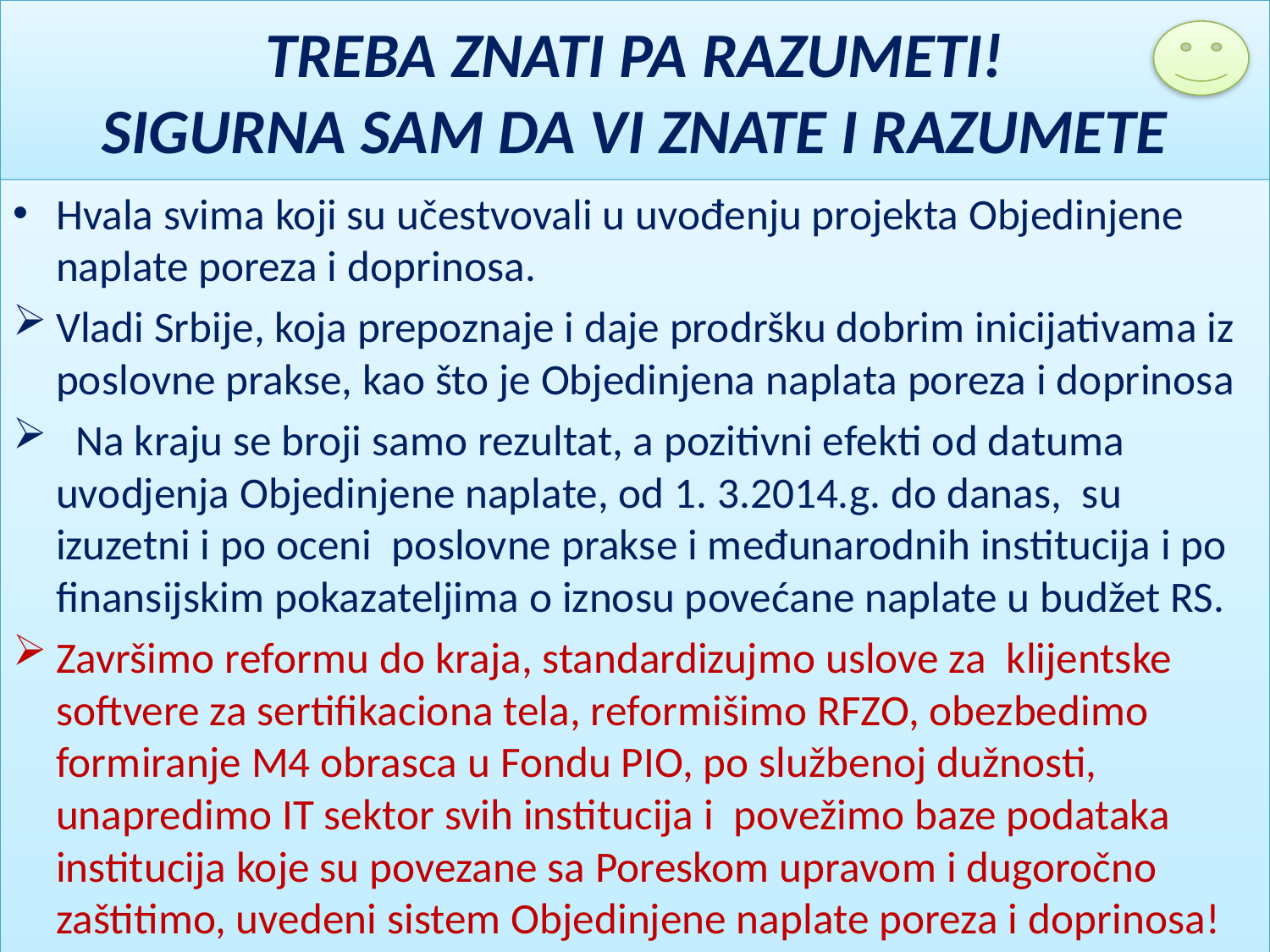

# TREBA ZNATI PA RAZUMETI! SIGURNA SAM DA VI ZNATE I RAZUMETE

Hvala svima koji su učestvovali u uvođenju projekta Objedinjene naplate poreza i doprinosa.
Vladi Srbije, koja prepoznaje i daje prodršku dobrim inicijativama iz poslovne prakse, kao što je Objedinjena naplata poreza i doprinosa
  Na kraju se broji samo rezultat, a pozitivni efekti od datuma uvodjenja Objedinjene naplate, od 1. 3.2014.g. do danas,  su izuzetni i po oceni  poslovne prakse i međunarodnih institucija i po finansijskim pokazateljima o iznosu povećane naplate u budžet RS.
Završimo reformu do kraja, standardizujmo uslove za  klijentske softvere za sertifikaciona tela, reformišimo RFZO, obezbedimo formiranje M4 obrasca u Fondu PIO, po službenoj dužnosti, unapredimo IT sektor svih institucija i  povežimo baze podataka institucija koje su povezane sa Poreskom upravom i dugoročno  zaštitimo, uvedeni sistem Objedinjene naplate poreza i doprinosa!